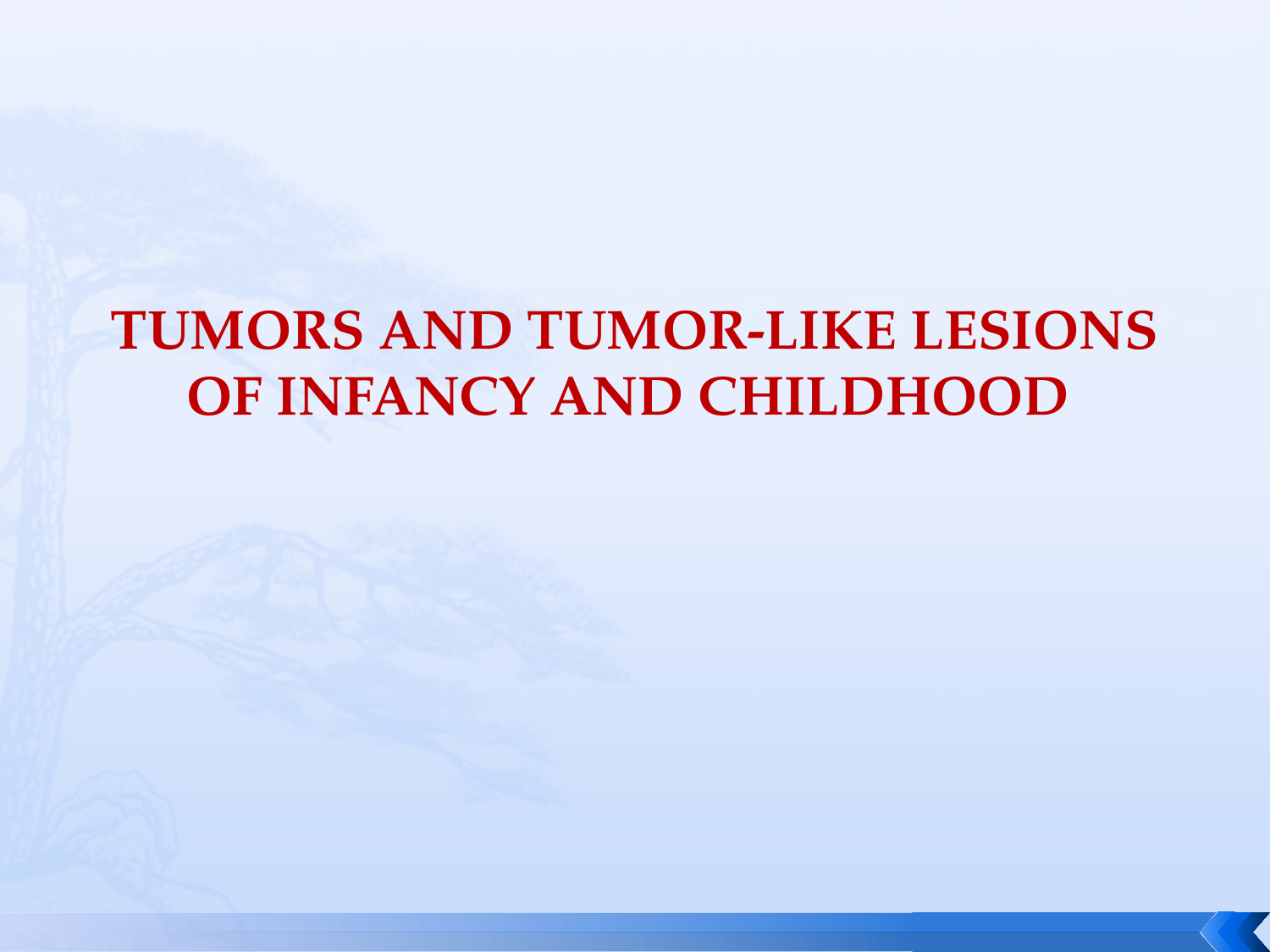

# TUMORS AND TUMOR-LIKE LESIONS OF INFANCY AND CHILDHOOD